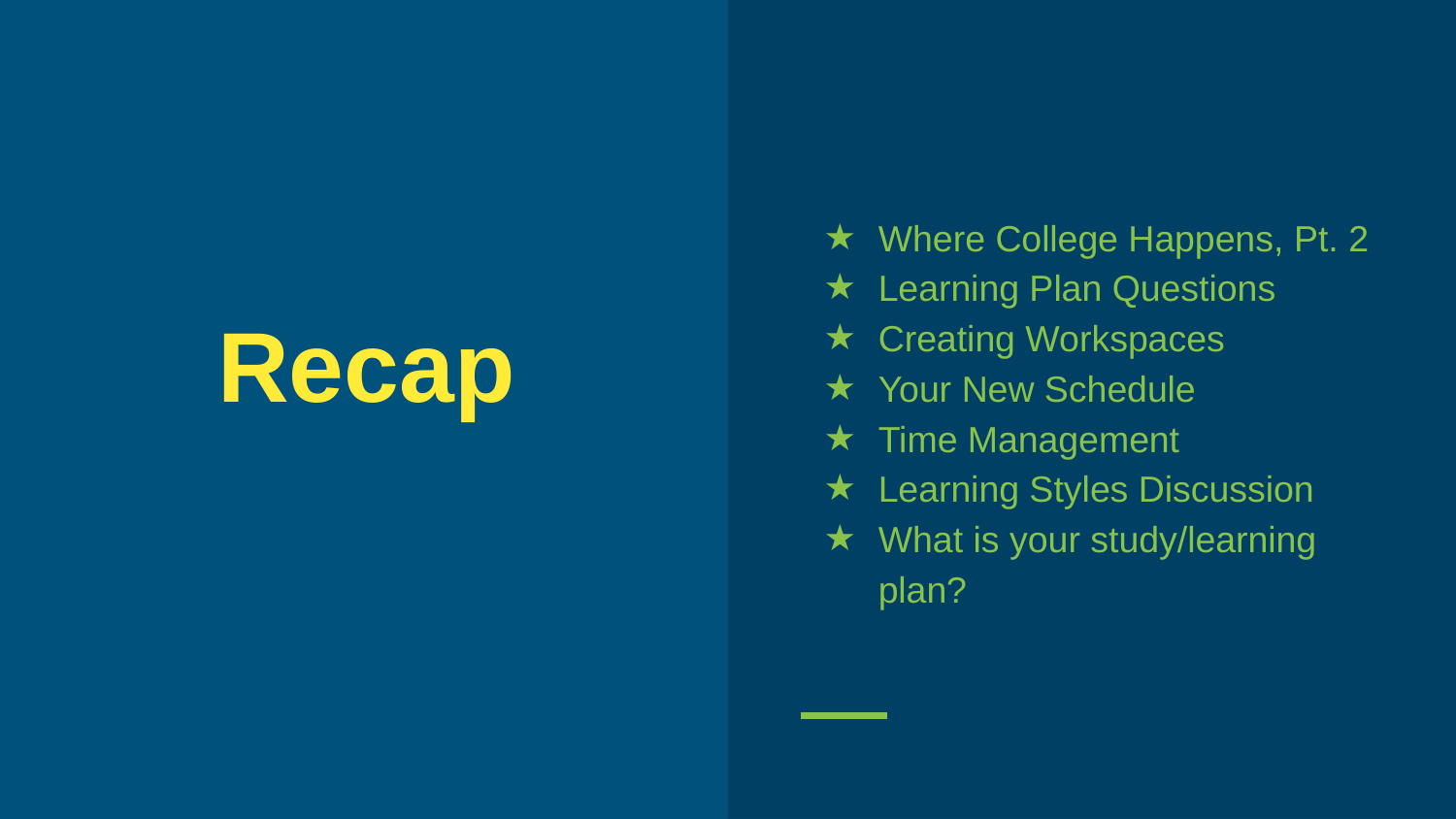

Where College Happens, Pt. 2
Learning Plan Questions
Creating Workspaces
Your New Schedule
Time Management
Learning Styles Discussion
What is your study/learning plan?
# Recap